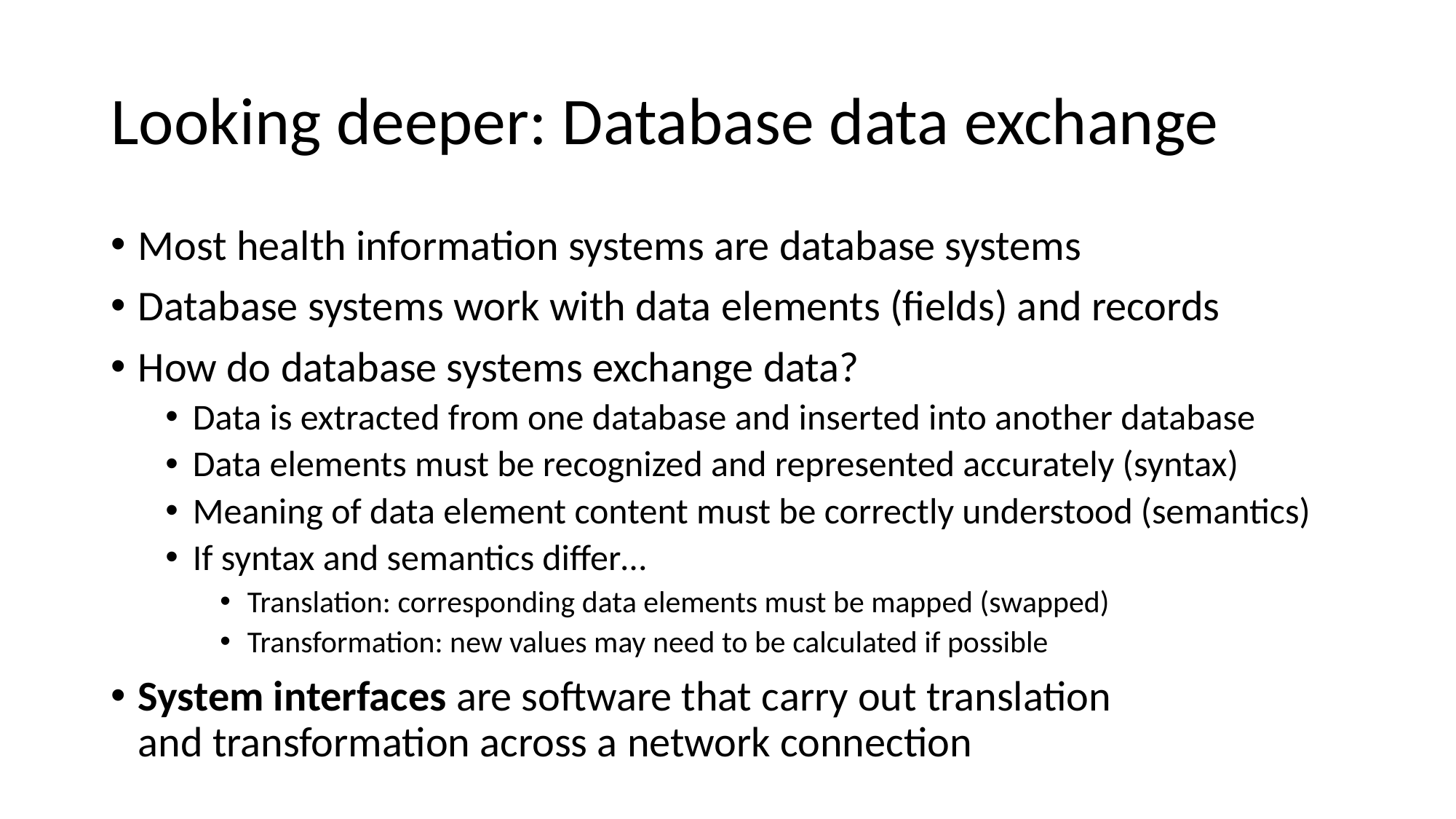

# Looking deeper: Database data exchange
Most health information systems are database systems
Database systems work with data elements (fields) and records
How do database systems exchange data?
Data is extracted from one database and inserted into another database
Data elements must be recognized and represented accurately (syntax)
Meaning of data element content must be correctly understood (semantics)
If syntax and semantics differ…
Translation: corresponding data elements must be mapped (swapped)
Transformation: new values may need to be calculated if possible
System interfaces are software that carry out translation
and transformation across a network connection